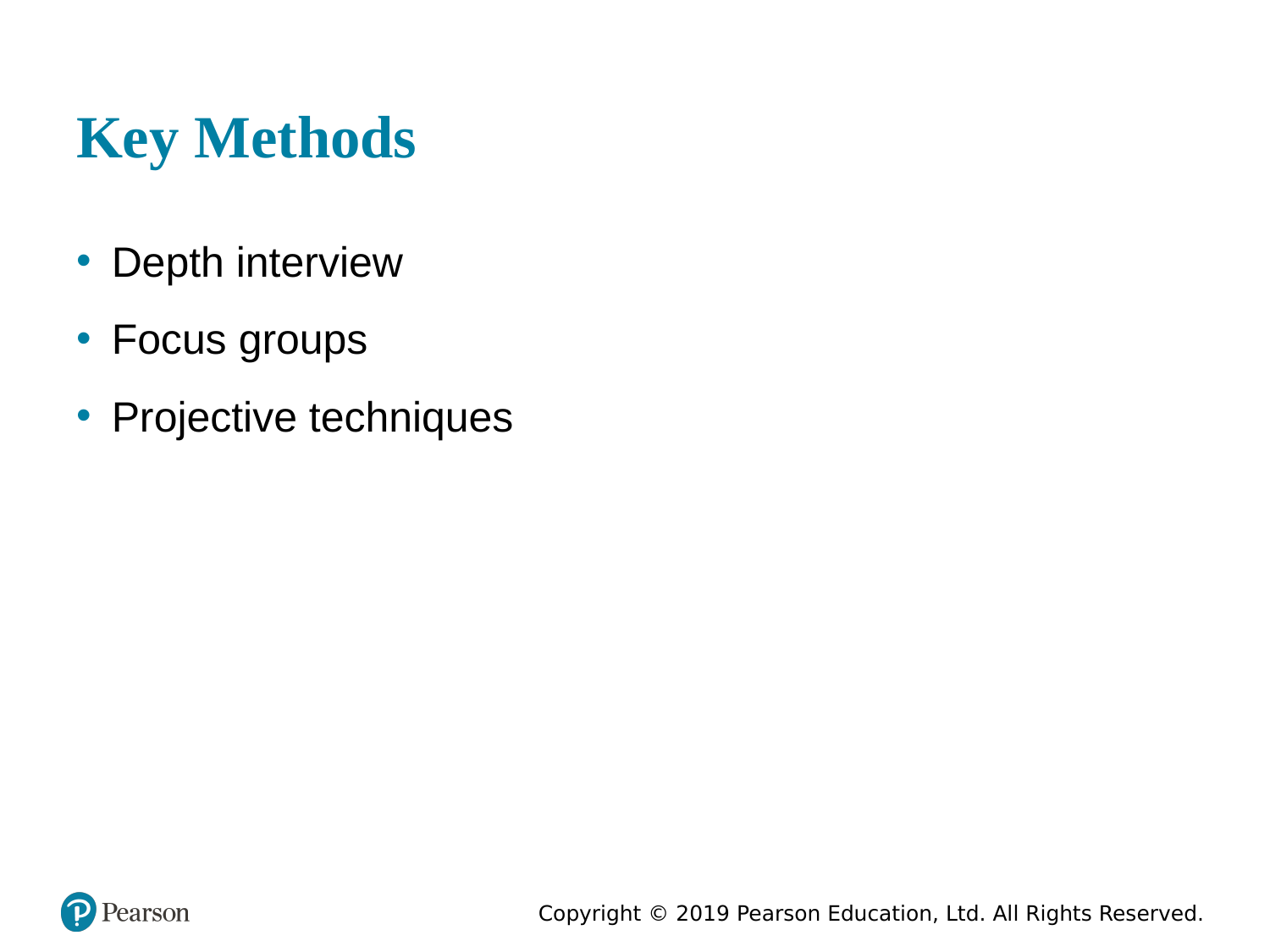

# Key Methods
Depth interview
Focus groups
Projective techniques